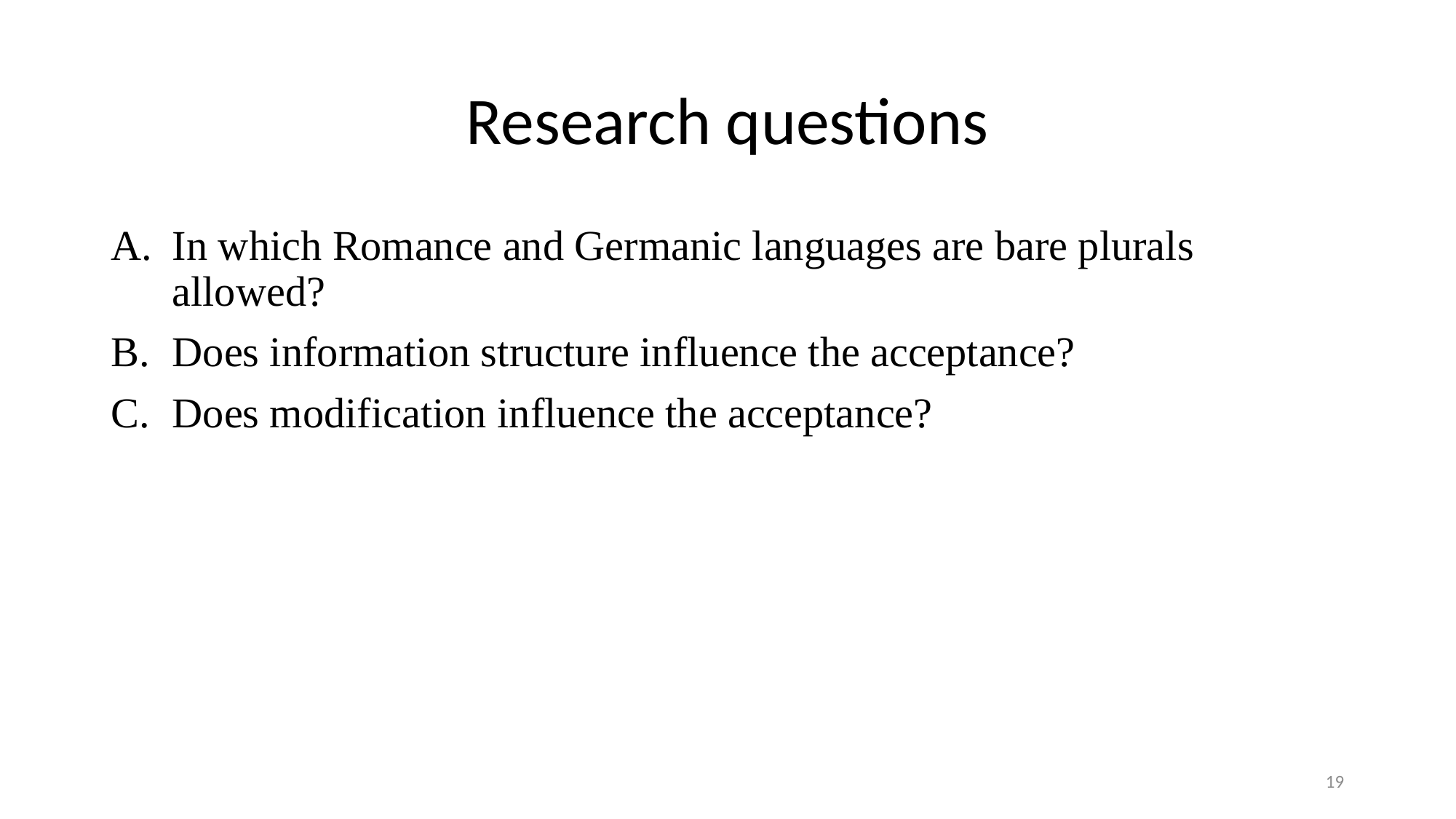

# Research questions
In which Romance and Germanic languages are bare plurals allowed?
Does information structure influence the acceptance?
Does modification influence the acceptance?
19